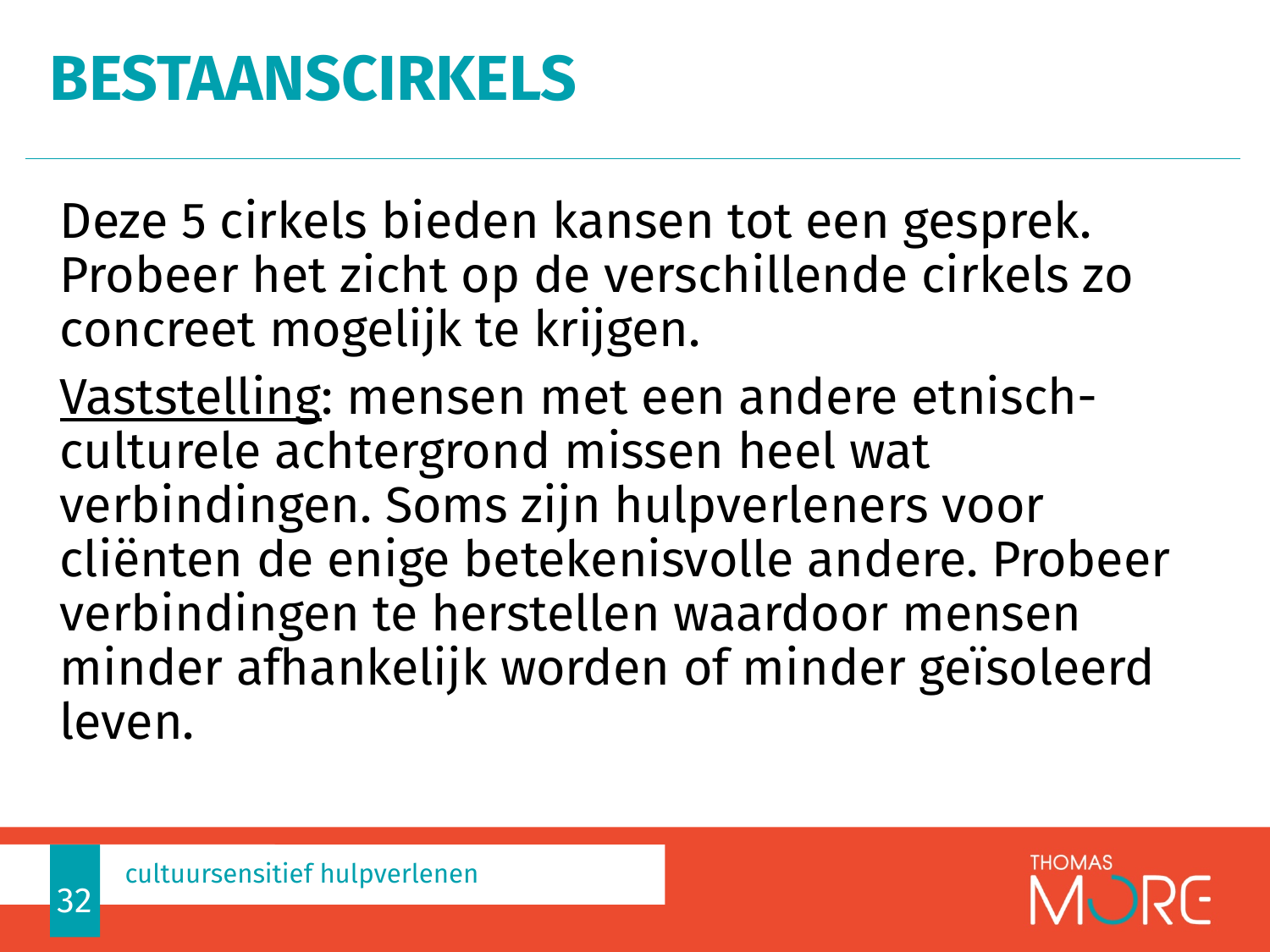

# Bestaanscirkels
Deze 5 cirkels bieden kansen tot een gesprek. Probeer het zicht op de verschillende cirkels zo concreet mogelijk te krijgen.
Vaststelling: mensen met een andere etnisch-culturele achtergrond missen heel wat verbindingen. Soms zijn hulpverleners voor cliënten de enige betekenisvolle andere. Probeer verbindingen te herstellen waardoor mensen minder afhankelijk worden of minder geïsoleerd leven.
32
cultuursensitief hulpverlenen